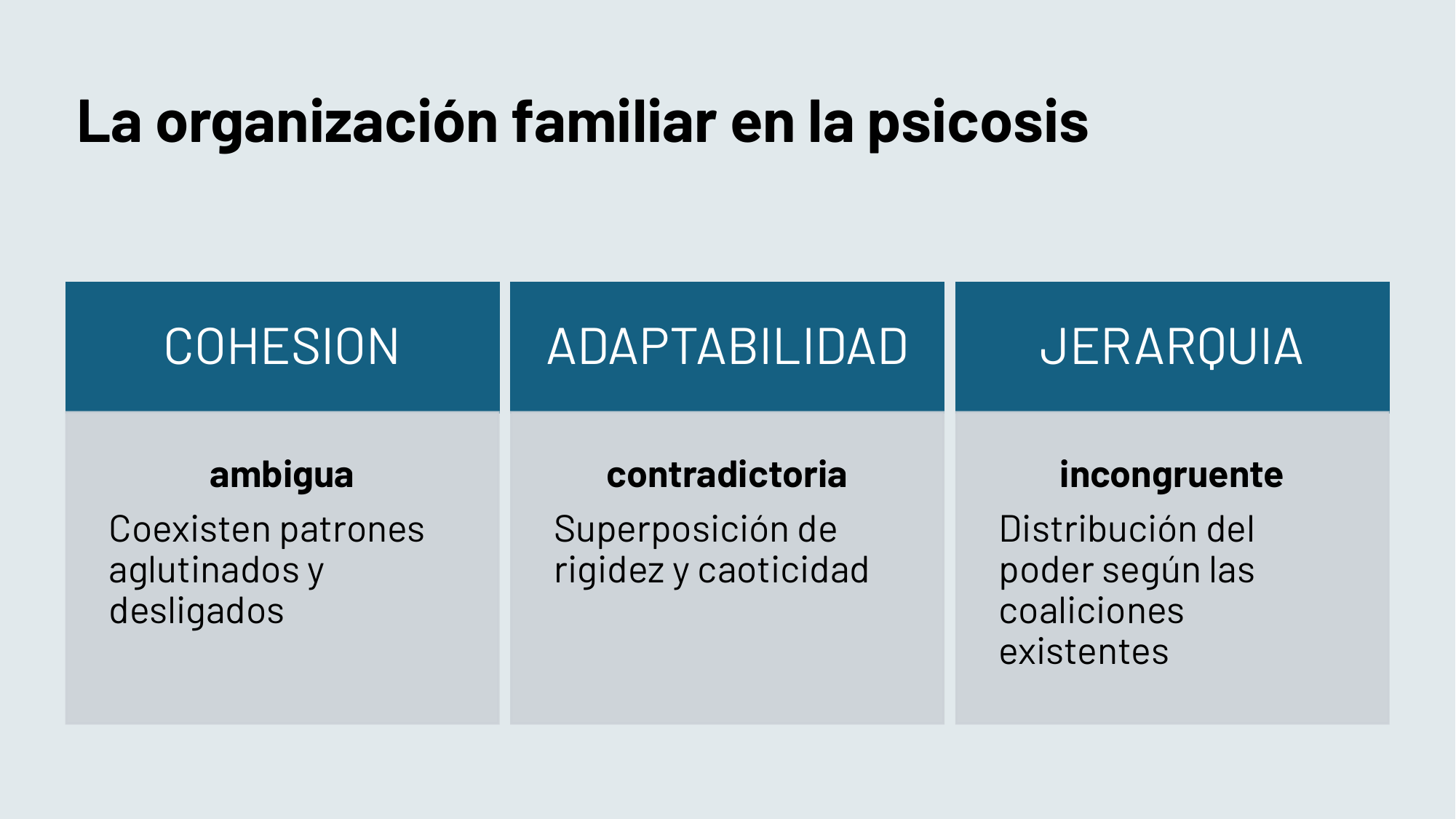

# La organización familiar en la psicosis
COHESION
ambigua
Coexisten patrones aglutinados y desligados
ADAPTABILIDAD
contradictoria
Superposición de rigidez y caoticidad
JERARQUIA
incongruente
Distribución del poder según las coaliciones existentes